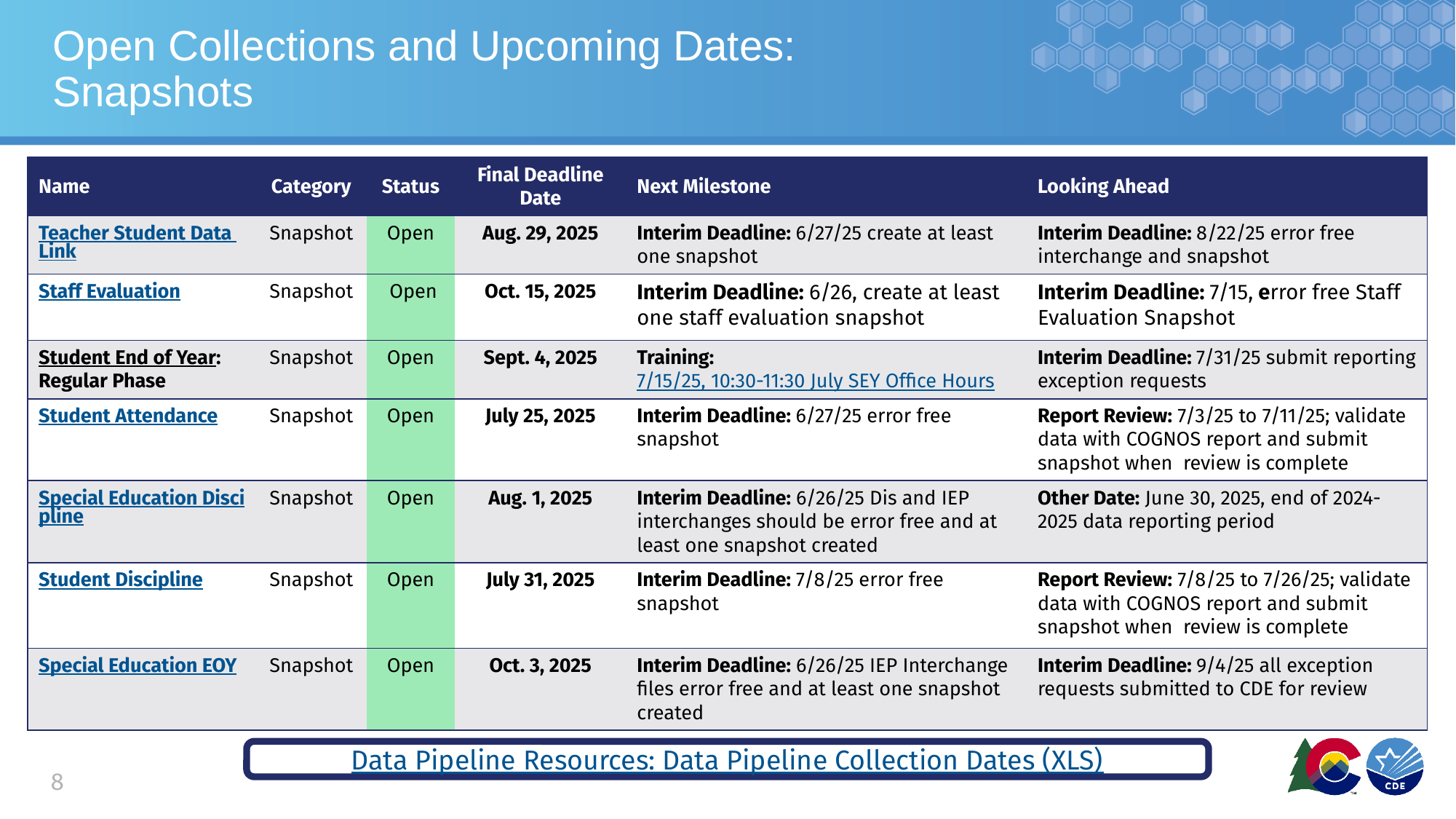

# Open Collections and Upcoming Dates: Snapshots
| Name | Category | Status | Final Deadline Date | Next Milestone | Looking Ahead |
| --- | --- | --- | --- | --- | --- |
| Teacher Student Data Link | Snapshot | Open | Aug. 29, 2025 | Interim Deadline: 6/27/25 create at least one snapshot | Interim Deadline: 8/22/25 error free interchange and snapshot |
| Staff Evaluation | Snapshot | Open | Oct. 15, 2025 | Interim Deadline: 6/26, create at least one staff evaluation snapshot | Interim Deadline: 7/15, error free Staff Evaluation Snapshot |
| Student End of Year: Regular Phase | Snapshot | Open | Sept. 4, 2025 | Training: 7/15/25, 10:30-11:30 July SEY Office Hours | Interim Deadline: 7/31/25 submit reporting exception requests |
| Student Attendance | Snapshot | Open | July 25, 2025 | Interim Deadline: 6/27/25 error free snapshot | Report Review: 7/3/25 to 7/11/25; validate data with COGNOS report and submit snapshot when review is complete |
| Special Education Discipline | Snapshot | Open | Aug. 1, 2025 | Interim Deadline: 6/26/25 Dis and IEP interchanges should be error free and at least one snapshot created | Other Date: June 30, 2025, end of 2024-2025 data reporting period |
| Student Discipline | Snapshot | Open | July 31, 2025 | Interim Deadline: 7/8/25 error free snapshot | Report Review: 7/8/25 to 7/26/25; validate data with COGNOS report and submit snapshot when review is complete |
| Special Education EOY | Snapshot | Open | Oct. 3, 2025 | Interim Deadline: 6/26/25 IEP Interchange files error free and at least one snapshot created | Interim Deadline: 9/4/25 all exception requests submitted to CDE for review |
Data Pipeline Resources: Data Pipeline Collection Dates (XLS)
8